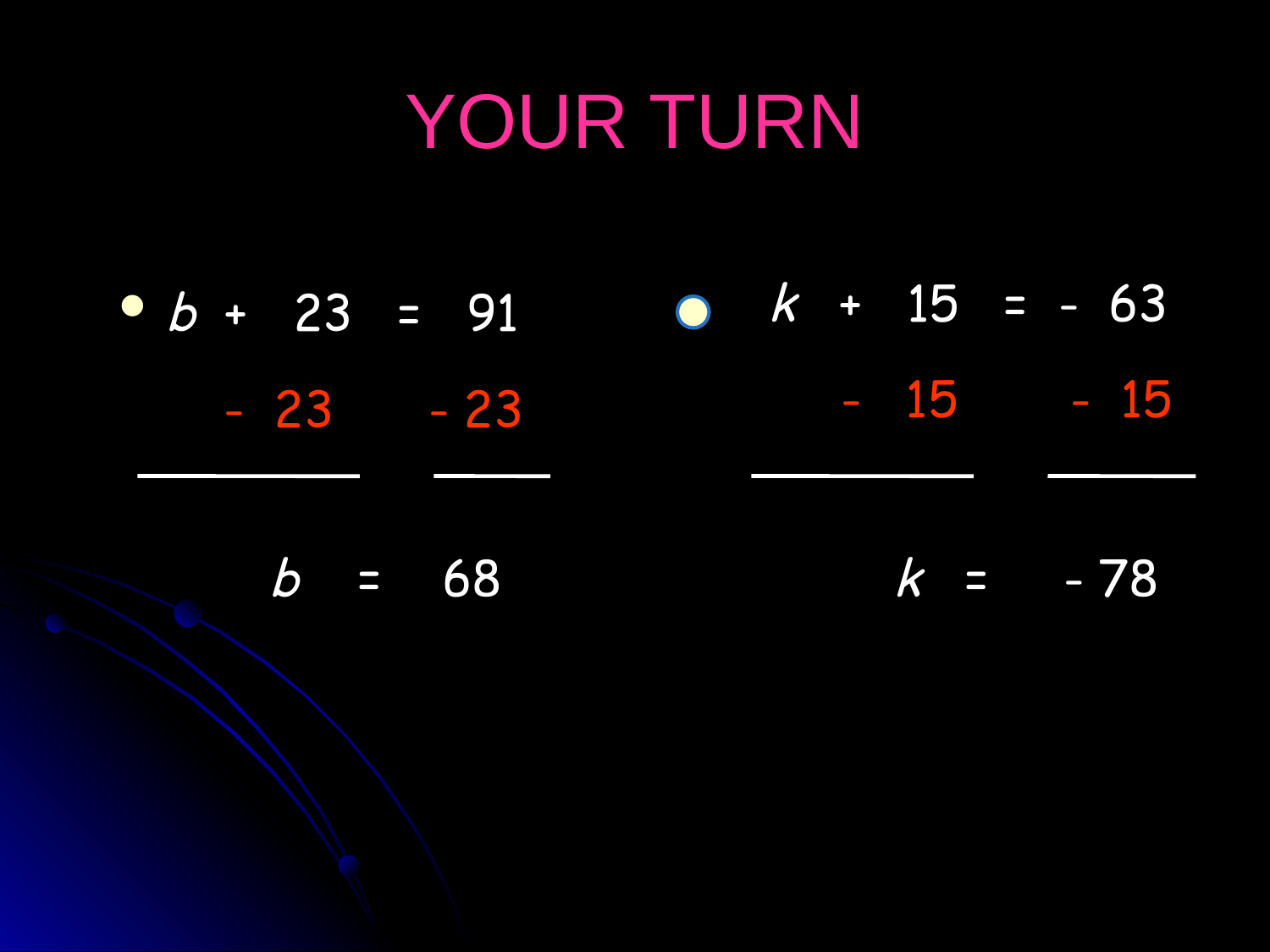

# YOUR TURN
 k   +   15   =  -  63
b  +   23   =   91

-   15
-  15
  -  23
- 23
b    =    68
k   =     - 78